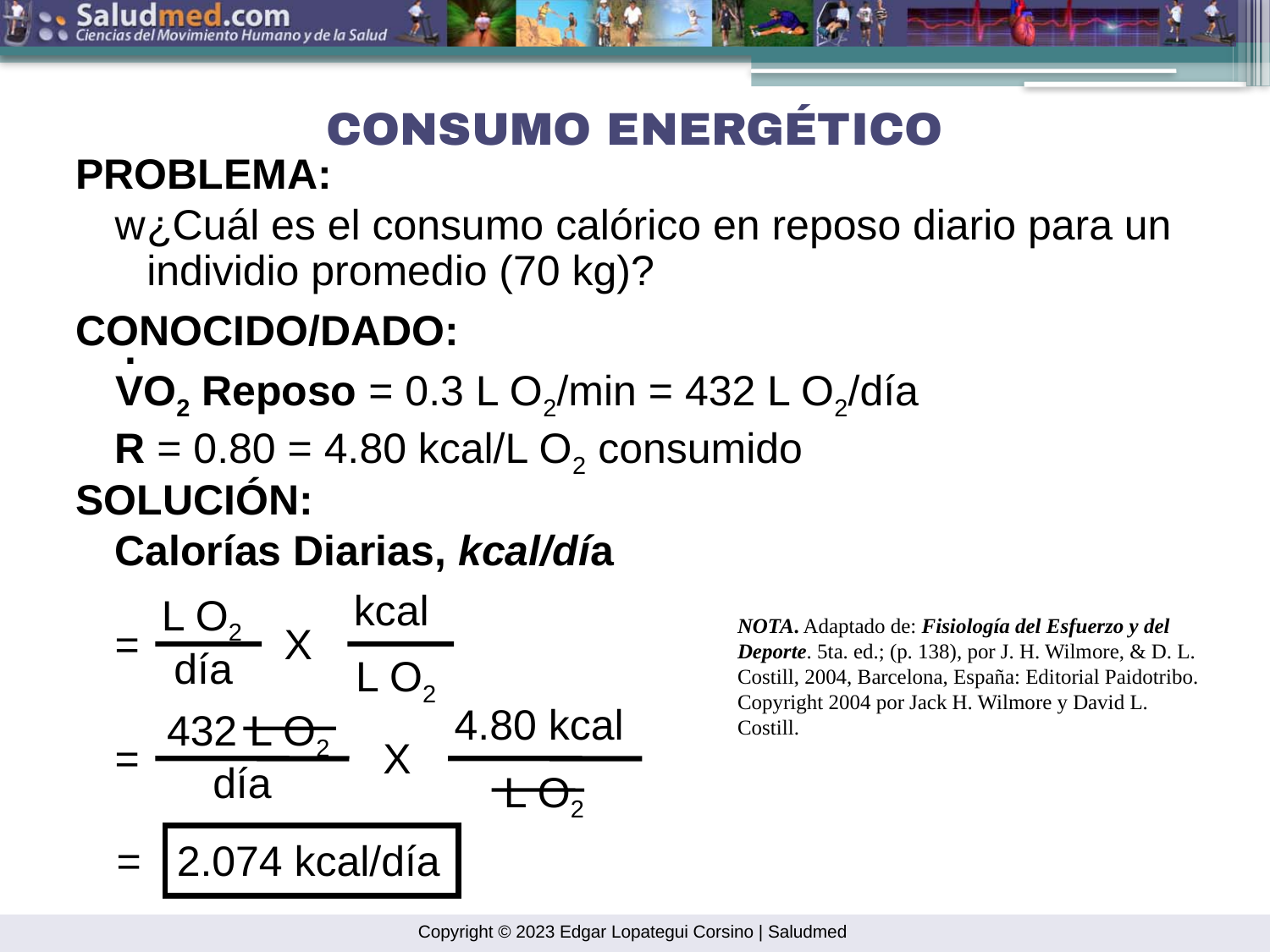

CONSUMO ENERGÉTICO
PROBLEMA:
w	¿Cuál es el consumo calórico en reposo diario para un individio promedio (70 kg)?
CONOCIDO/DADO:
.
VO2 Reposo = 0.3 L O2/min = 432 L O2/día
R = 0.80 = 4.80 kcal/L O2 consumido
SOLUCIÓN:
Calorías Diarias, kcal/día
L O2
kcal
NOTA. Adaptado de: Fisiología del Esfuerzo y del Deporte. 5ta. ed.; (p. 138), por J. H. Wilmore, & D. L. Costill, 2004, Barcelona, España: Editorial Paidotribo. Copyright 2004 por Jack H. Wilmore y David L. Costill.
=
X
día

L O2
4.80 kcal
432 L O2

=
X
día

L O2

=   2.074 kcal/día